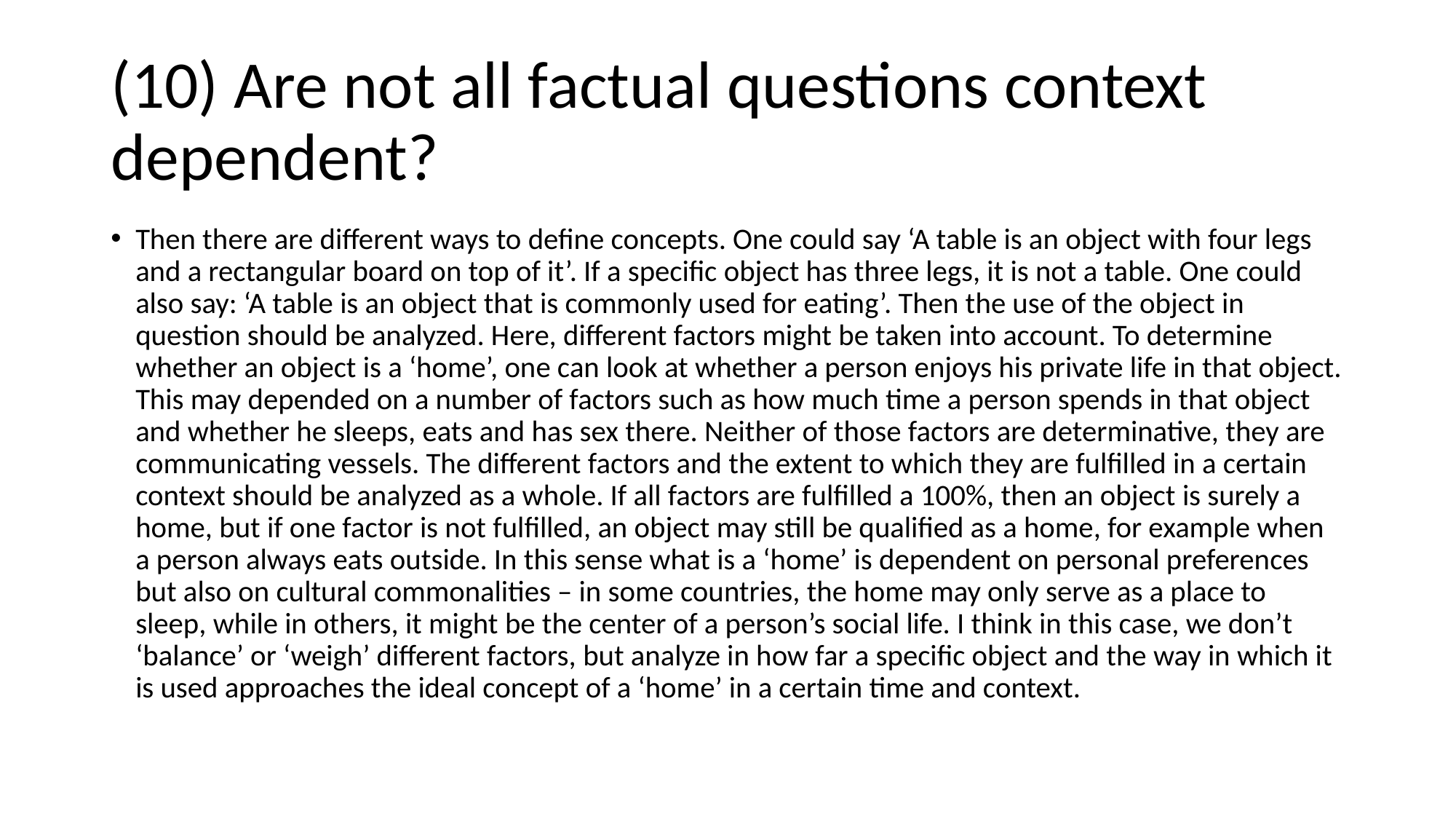

# (10) Are not all factual questions context dependent?
Then there are different ways to define concepts. One could say ‘A table is an object with four legs and a rectangular board on top of it’. If a specific object has three legs, it is not a table. One could also say: ‘A table is an object that is commonly used for eating’. Then the use of the object in question should be analyzed. Here, different factors might be taken into account. To determine whether an object is a ‘home’, one can look at whether a person enjoys his private life in that object. This may depended on a number of factors such as how much time a person spends in that object and whether he sleeps, eats and has sex there. Neither of those factors are determinative, they are communicating vessels. The different factors and the extent to which they are fulfilled in a certain context should be analyzed as a whole. If all factors are fulfilled a 100%, then an object is surely a home, but if one factor is not fulfilled, an object may still be qualified as a home, for example when a person always eats outside. In this sense what is a ‘home’ is dependent on personal preferences but also on cultural commonalities – in some countries, the home may only serve as a place to sleep, while in others, it might be the center of a person’s social life. I think in this case, we don’t ‘balance’ or ‘weigh’ different factors, but analyze in how far a specific object and the way in which it is used approaches the ideal concept of a ‘home’ in a certain time and context.